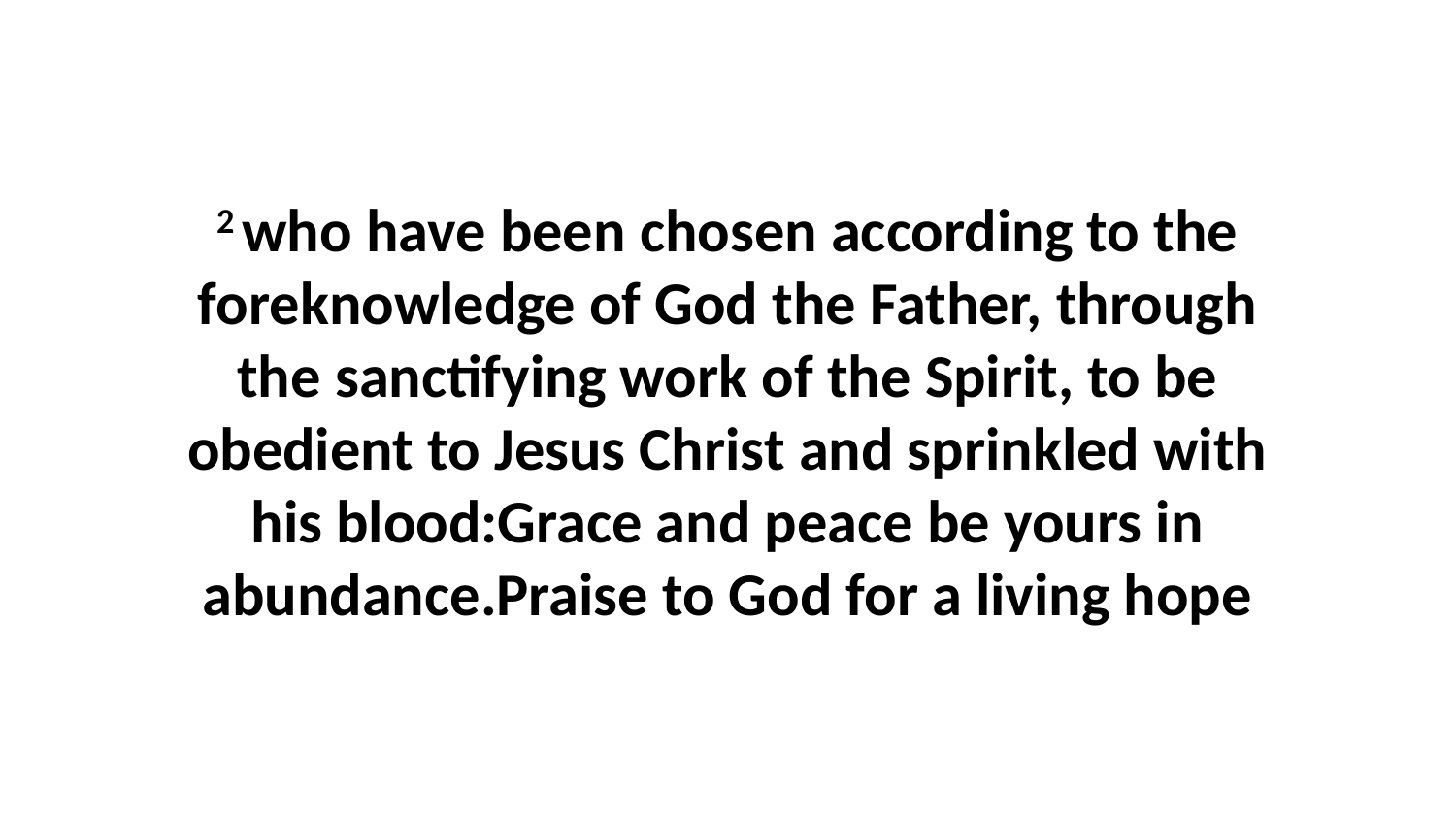

2 who have been chosen according to the foreknowledge of God the Father, through the sanctifying work of the Spirit, to be obedient to Jesus Christ and sprinkled with his blood:Grace and peace be yours in abundance.Praise to God for a living hope